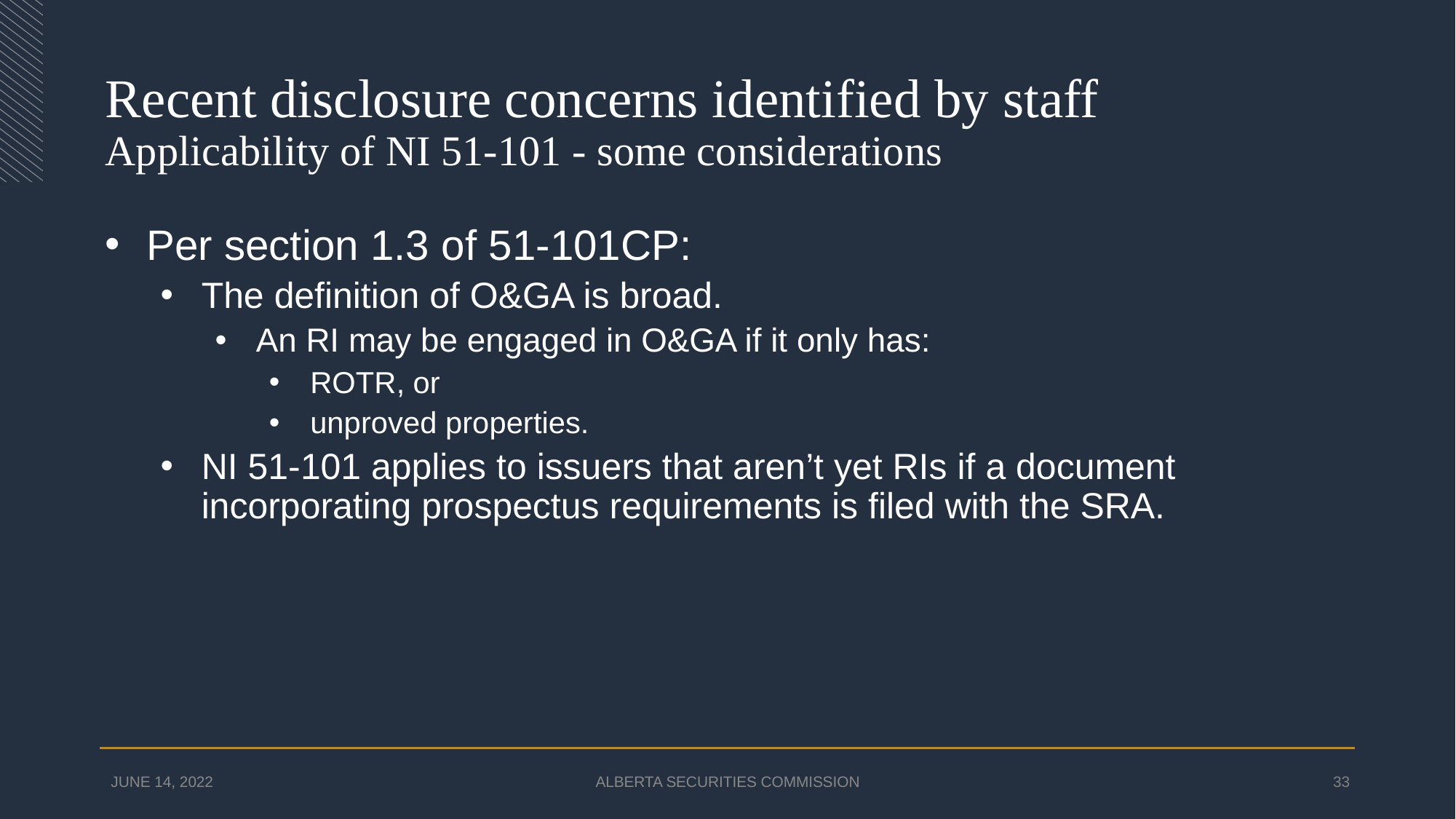

# Recent disclosure concerns identified by staff Applicability of NI 51-101 - some considerations
Per section 1.3 of 51-101CP:
The definition of O&GA is broad.
An RI may be engaged in O&GA if it only has:
ROTR, or
unproved properties.
NI 51-101 applies to issuers that aren’t yet RIs if a document incorporating prospectus requirements is filed with the SRA.

JUNE 14, 2022
ALBERTA SECURITIES COMMISSION
33